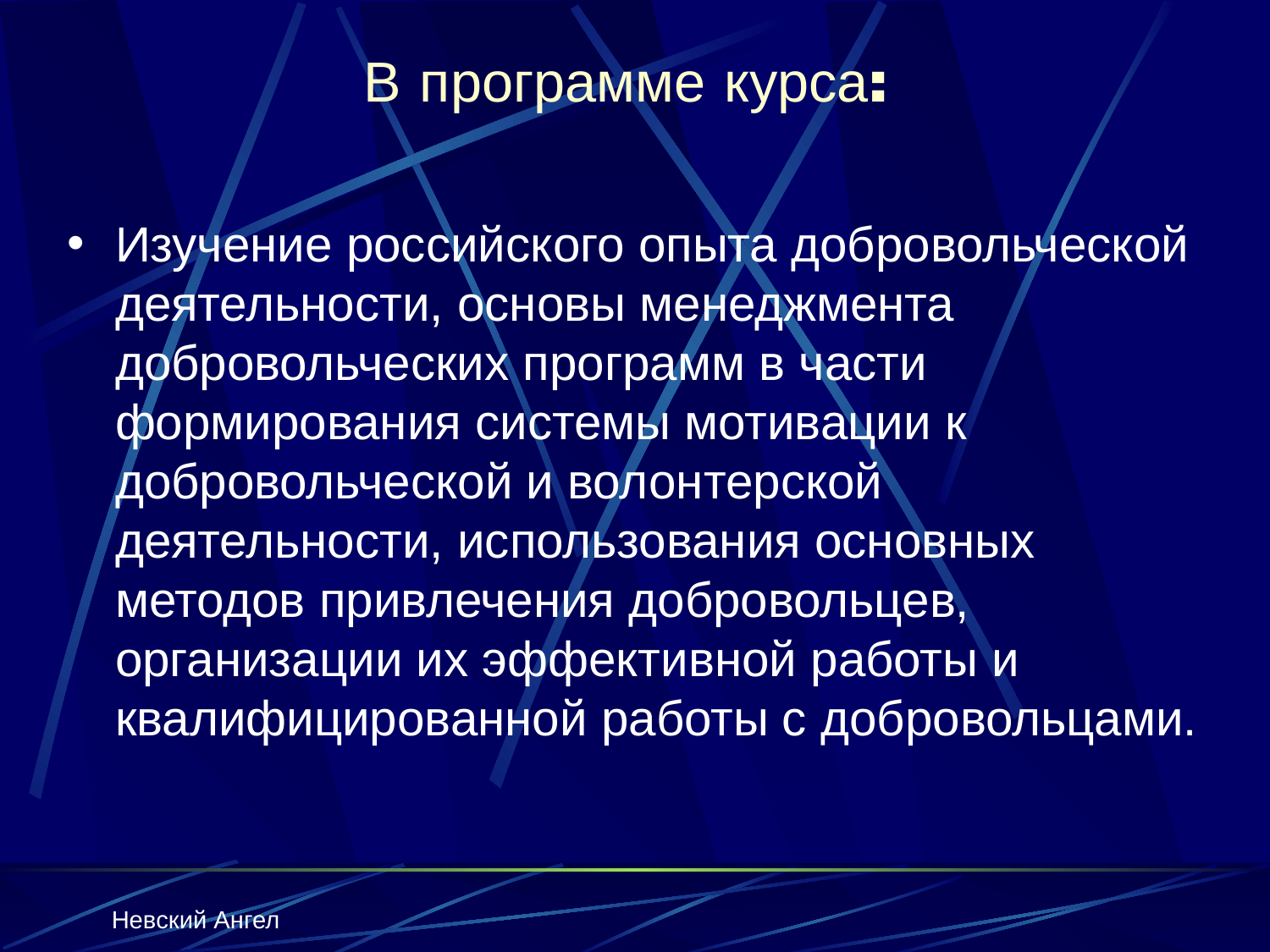

# В программе курса:
Изучение российского опыта добровольческой деятельности, основы менеджмента добровольческих программ в части формирования системы мотивации к добровольческой и волонтерской деятельности, использования основных методов привлечения добровольцев, организации их эффективной работы и квалифицированной работы с добровольцами.
Невский Ангел